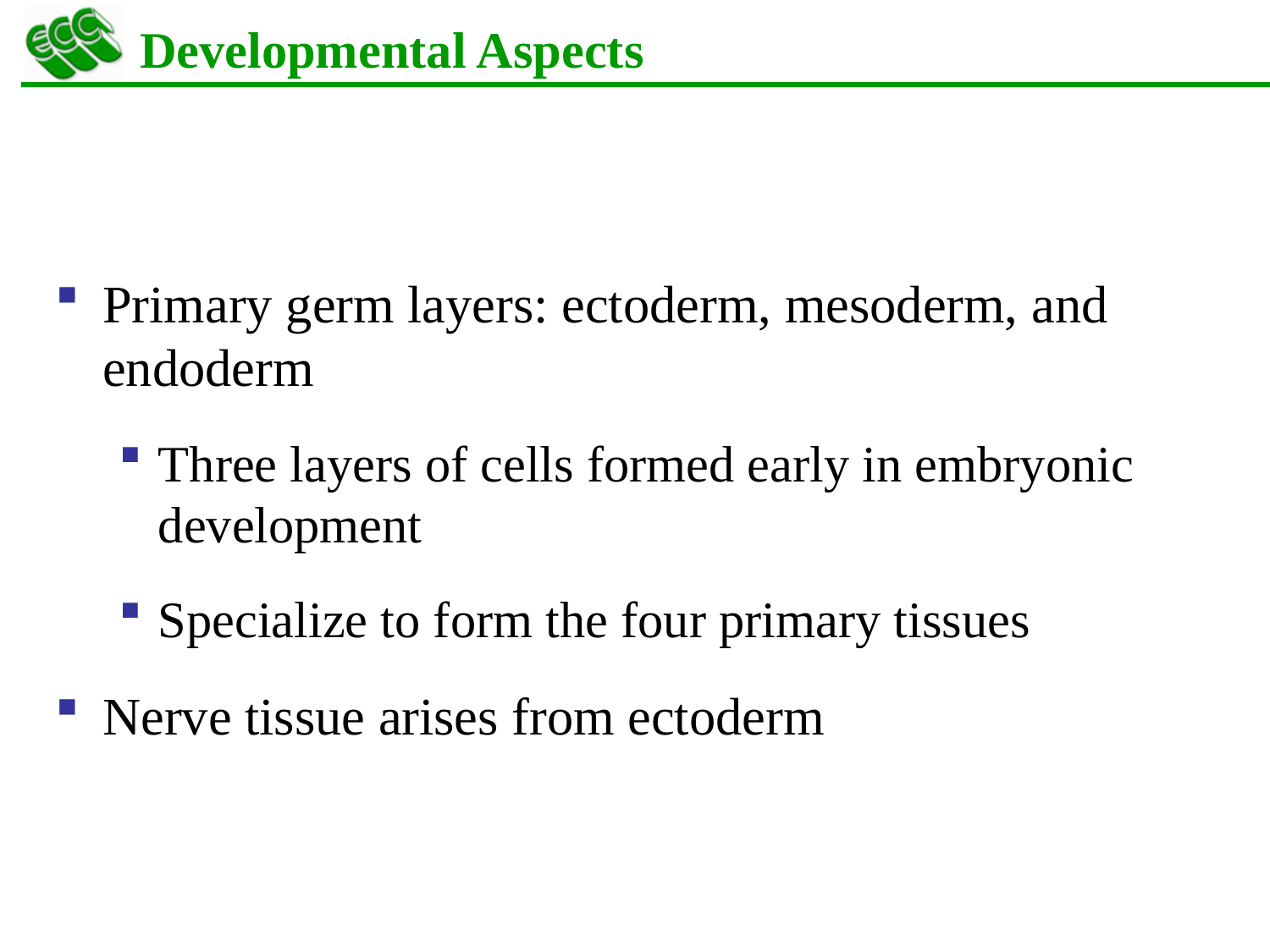

# Developmental Aspects
Primary germ layers: ectoderm, mesoderm, and endoderm
Three layers of cells formed early in embryonic development
Specialize to form the four primary tissues
Nerve tissue arises from ectoderm